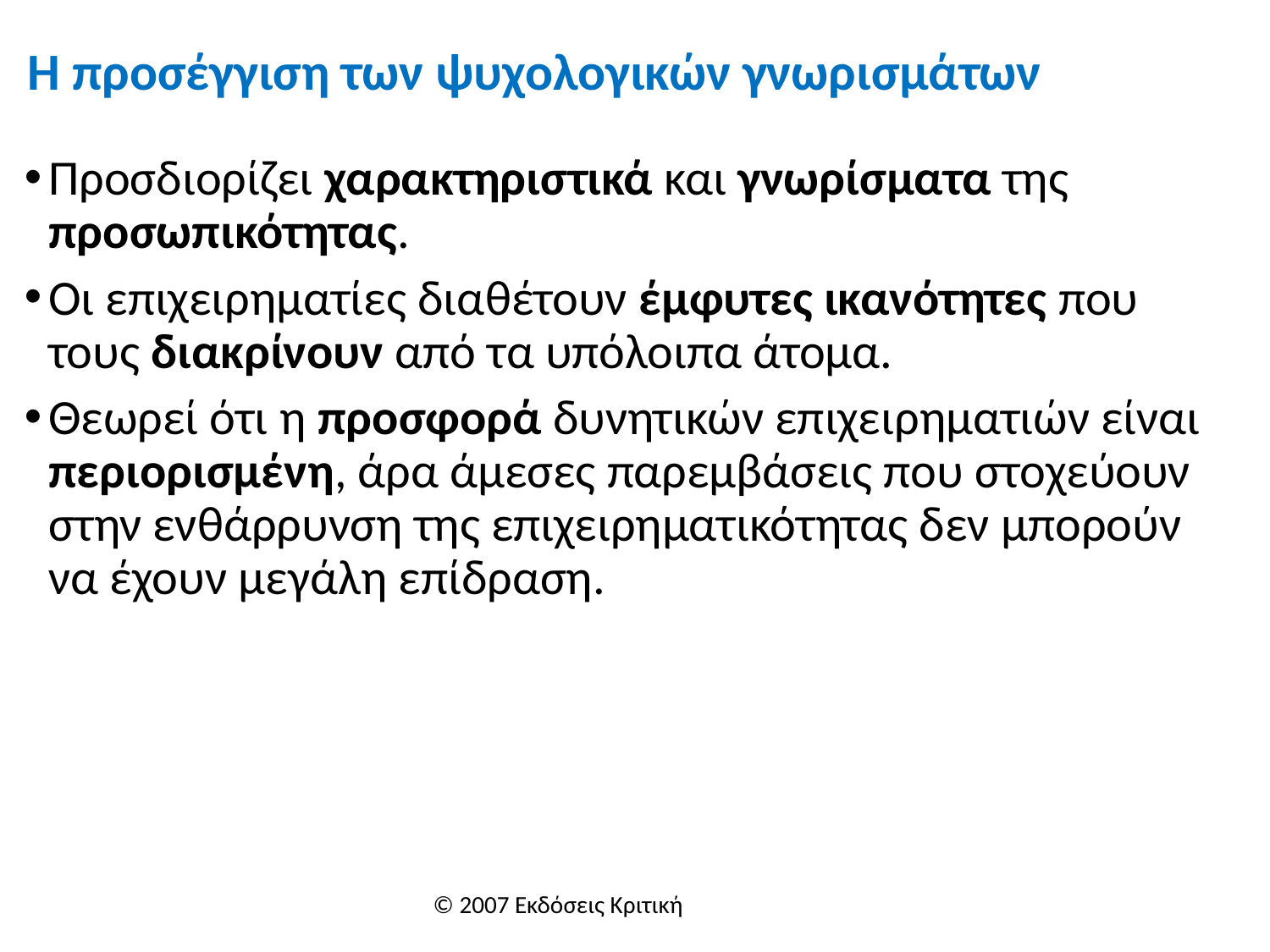

# Η προσέγγιση των ψυχολογικών γνωρισμάτων
Προσδιορίζει χαρακτηριστικά και γνωρίσματα της προσωπικότητας.
Οι επιχειρηματίες διαθέτουν έμφυτες ικανότητες που τους διακρίνουν από τα υπόλοιπα άτομα.
Θεωρεί ότι η προσφορά δυνητικών επιχειρηματιών είναι περιορισμένη, άρα άμεσες παρεμβάσεις που στοχεύουν στην ενθάρρυνση της επιχειρηματικότητας δεν μπορούν να έχουν μεγάλη επίδραση.
© 2007 Εκδόσεις Κριτική